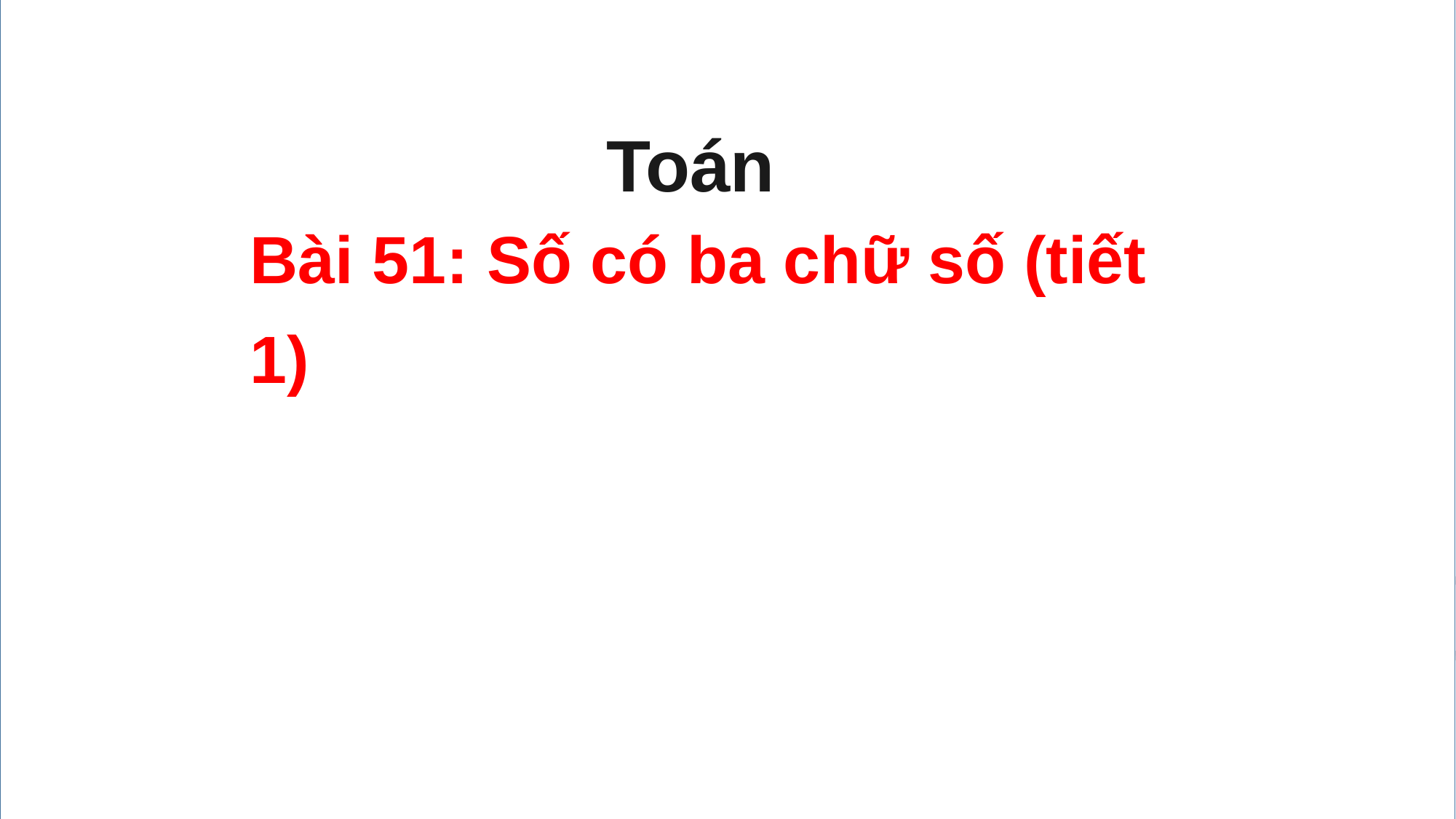

Toán
Bài 51: Số có ba chữ số (tiết 1)